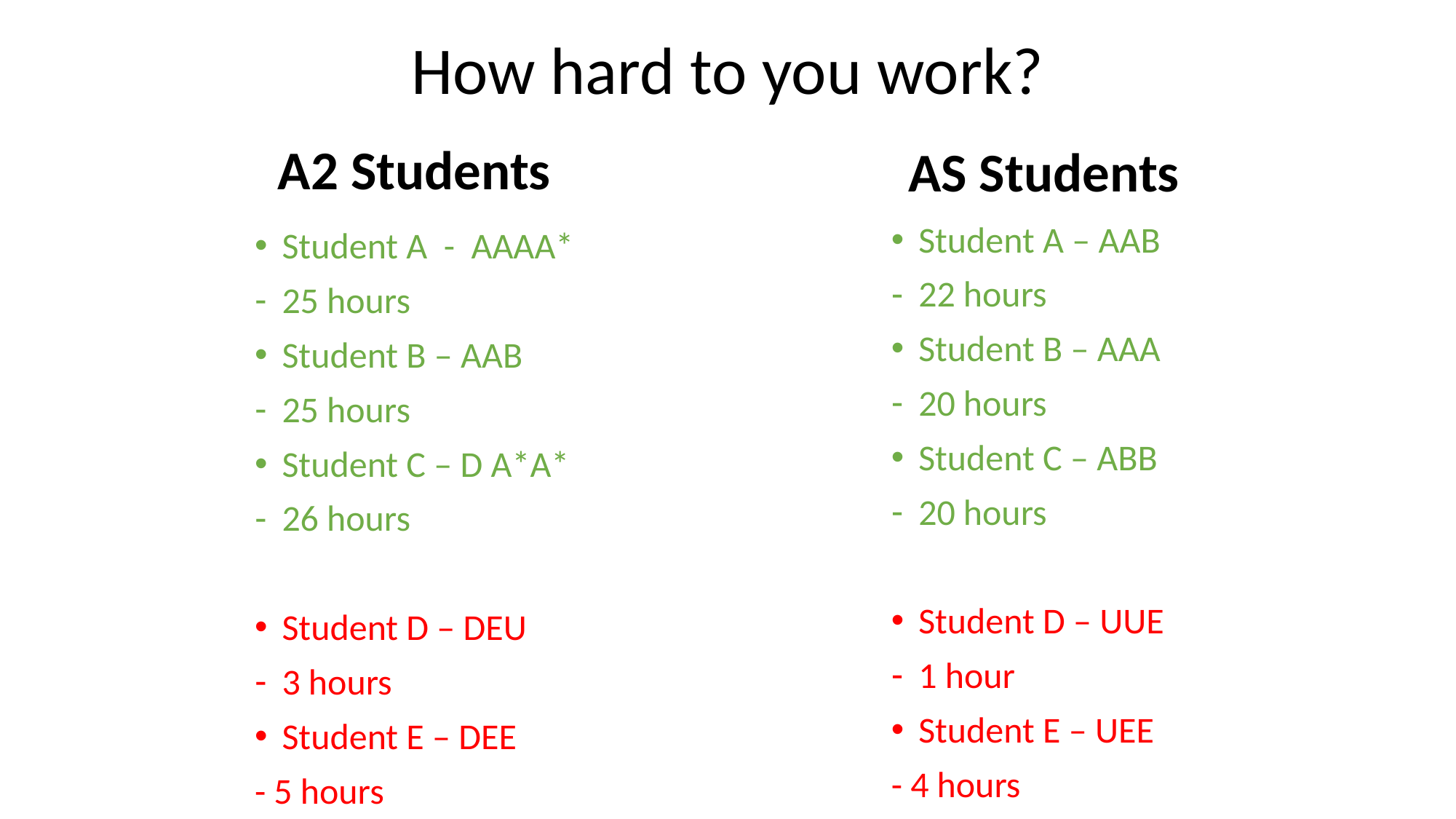

# How hard to you work?
A2 Students
AS Students
Student A – AAB
22 hours
Student B – AAA
20 hours
Student C – ABB
20 hours

Student D – UUE
1 hour
Student E – UEE
- 4 hours
Student A  -  AAAA*
25 hours
Student B – AAB
25 hours
Student C – D A*A*
26 hours

Student D – DEU
3 hours
Student E – DEE
- 5 hours